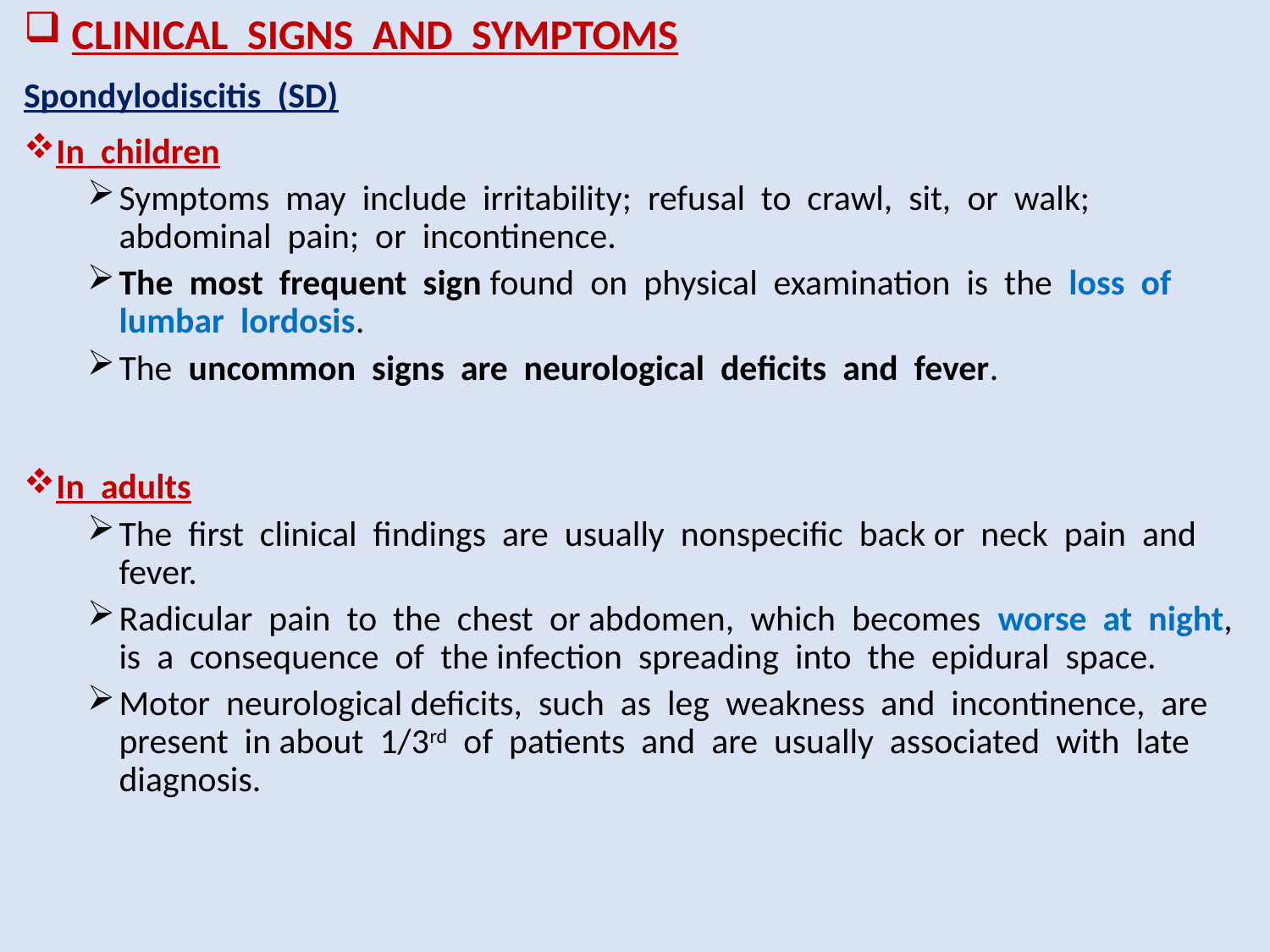

# CLINICAL  SIGNS  AND  SYMPTOMS
Spondylodiscitis  (SD)
In  children
Symptoms  may  include  irritability;  refusal  to  crawl,  sit,  or  walk; abdominal  pain;  or  incontinence.
The  most  frequent  sign found  on  physical  examination  is  the  loss  of  lumbar  lordosis.
The  uncommon  signs  are  neurological  deficits  and  fever.

In  adults
The  first  clinical  findings  are  usually  nonspecific  back or  neck  pain  and  fever.
Radicular  pain  to  the  chest  or abdomen,  which  becomes  worse  at  night,  is  a  consequence  of  the infection  spreading  into  the  epidural  space.
Motor  neurological deficits,  such  as  leg  weakness  and  incontinence,  are  present  in about  1/3rd  of  patients  and  are  usually  associated  with  late diagnosis.